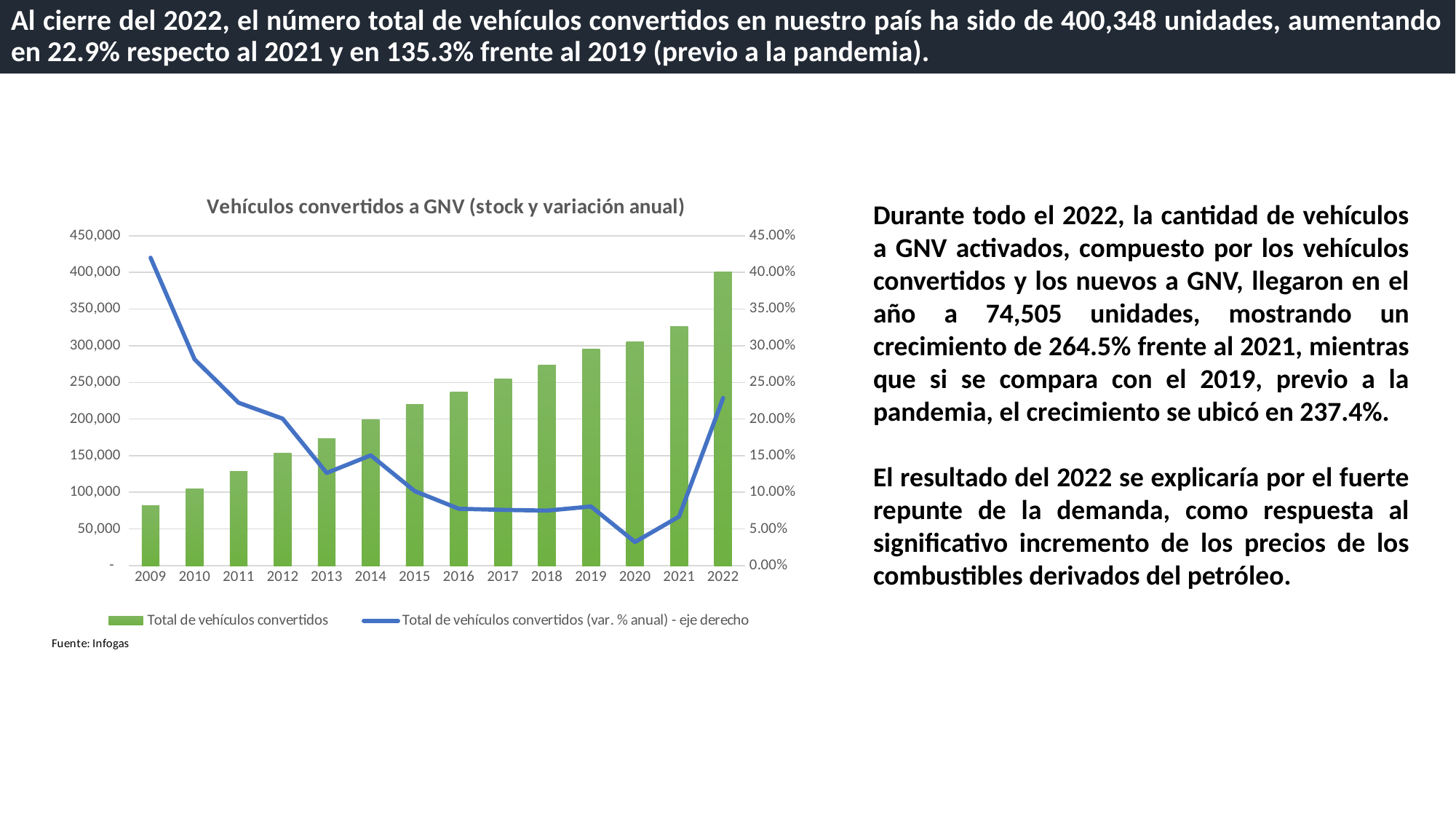

Al cierre del 2022, el número total de vehículos convertidos en nuestro país ha sido de 400,348 unidades, aumentando en 22.9% respecto al 2021 y en 135.3% frente al 2019 (previo a la pandemia).

### Chart: Vehículos convertidos a GNV (stock y variación anual)

| Category | Total de vehículos convertidos | Total de vehículos convertidos (var. % anual) - eje derecho |
|---|---|---|
| 2009 | 81831.0 | 0.42008538109121196 |
| 2010 | 104861.0 | 0.28143368650022604 |
| 2011 | 128167.0 | 0.22225612954291862 |
| 2012 | 153868.0 | 0.20052743685972207 |
| 2013 | 173318.0 | 0.12640705019887166 |
| 2014 | 199398.0 | 0.15047484969824243 |
| 2015 | 219659.0 | 0.1016108486544498 |
| 2016 | 236693.0 | 0.07754747130779971 |
| 2017 | 254684.0 | 0.07600985242487113 |
| 2018 | 273794.0 | 0.07503415997864016 |
| 2019 | 295877.0 | 0.08065552933957654 |
| 2020 | 305399.0 | 0.032182291965918264 |
| 2021 | 325843.0 | 0.06694193497686629 |
| 2022 | 400348.0 | 0.22865306297818266 |
Durante todo el 2022, la cantidad de vehículos a GNV activados, compuesto por los vehículos convertidos y los nuevos a GNV, llegaron en el año a 74,505 unidades, mostrando un crecimiento de 264.5% frente al 2021, mientras que si se compara con el 2019, previo a la pandemia, el crecimiento se ubicó en 237.4%.

El resultado del 2022 se explicaría por el fuerte repunte de la demanda, como respuesta al significativo incremento de los precios de los combustibles derivados del petróleo.